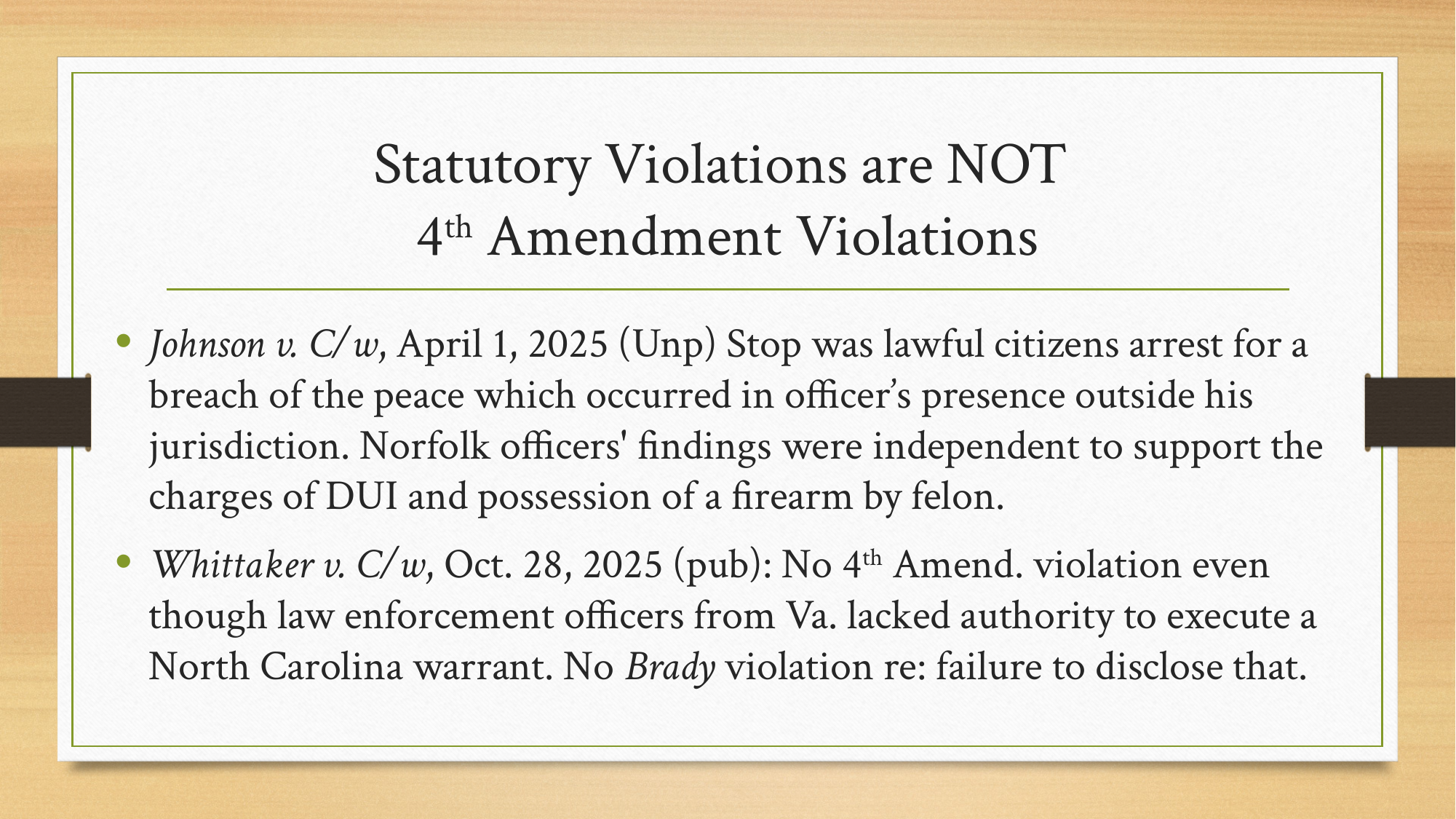

# Statutory Violations are NOT 4th Amendment Violations
Johnson v. C/w, April 1, 2025 (Unp) Stop was lawful citizens arrest for a breach of the peace which occurred in officer’s presence outside his jurisdiction. Norfolk officers' findings were independent to support the charges of DUI and possession of a firearm by felon.
Whittaker v. C/w, Oct. 28, 2025 (pub): No 4th Amend. violation even though law enforcement officers from Va. lacked authority to execute a North Carolina warrant. No Brady violation re: failure to disclose that.